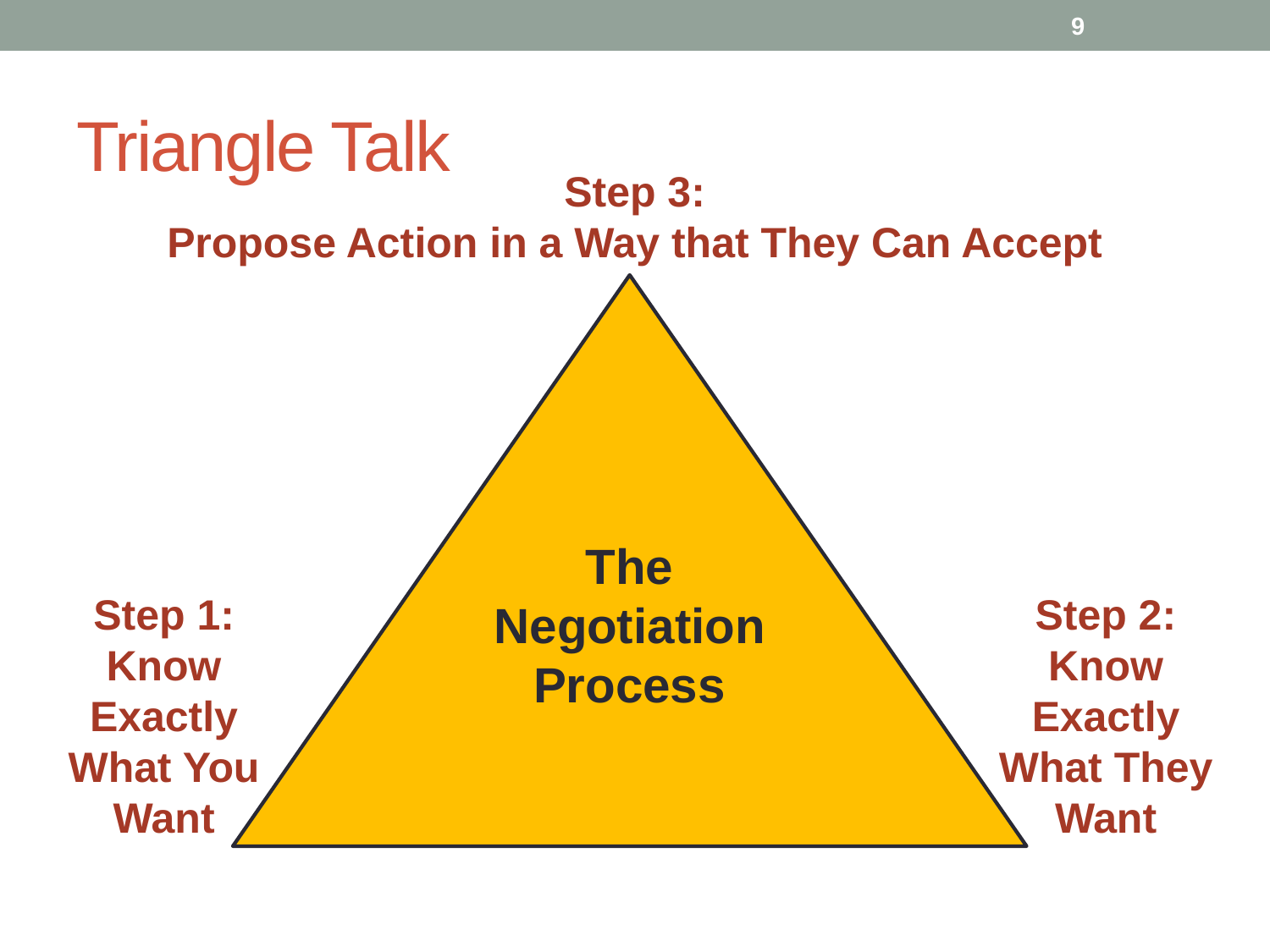

9
# Triangle Talk
Step 3:
Propose Action in a Way that They Can Accept

The Negotiation Process
Step 1:
Know Exactly What You Want
Step 2:
Know Exactly What They Want